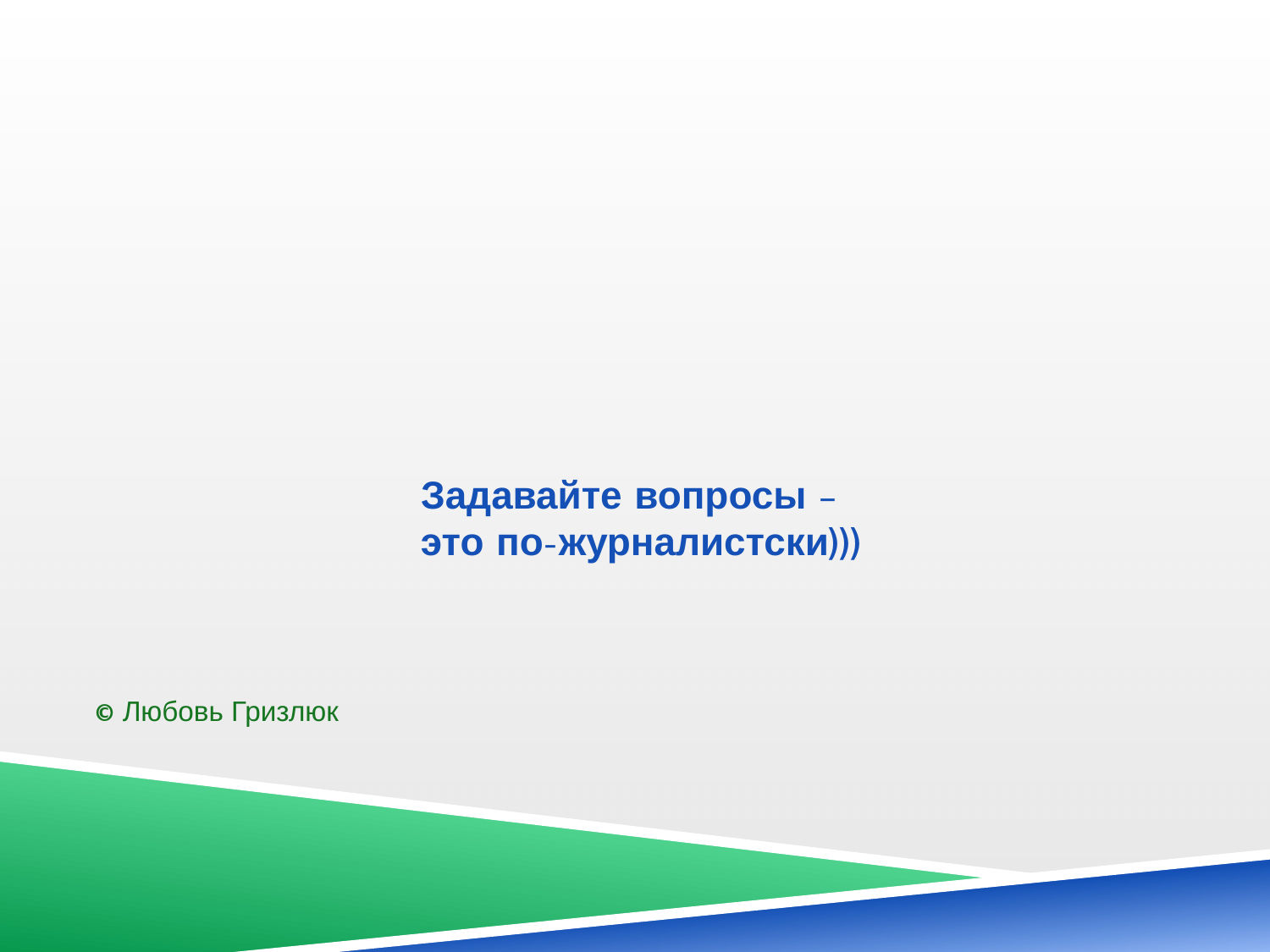

Задавайте вопросы –
 это по-журналистски)))
© Любовь Гризлюк